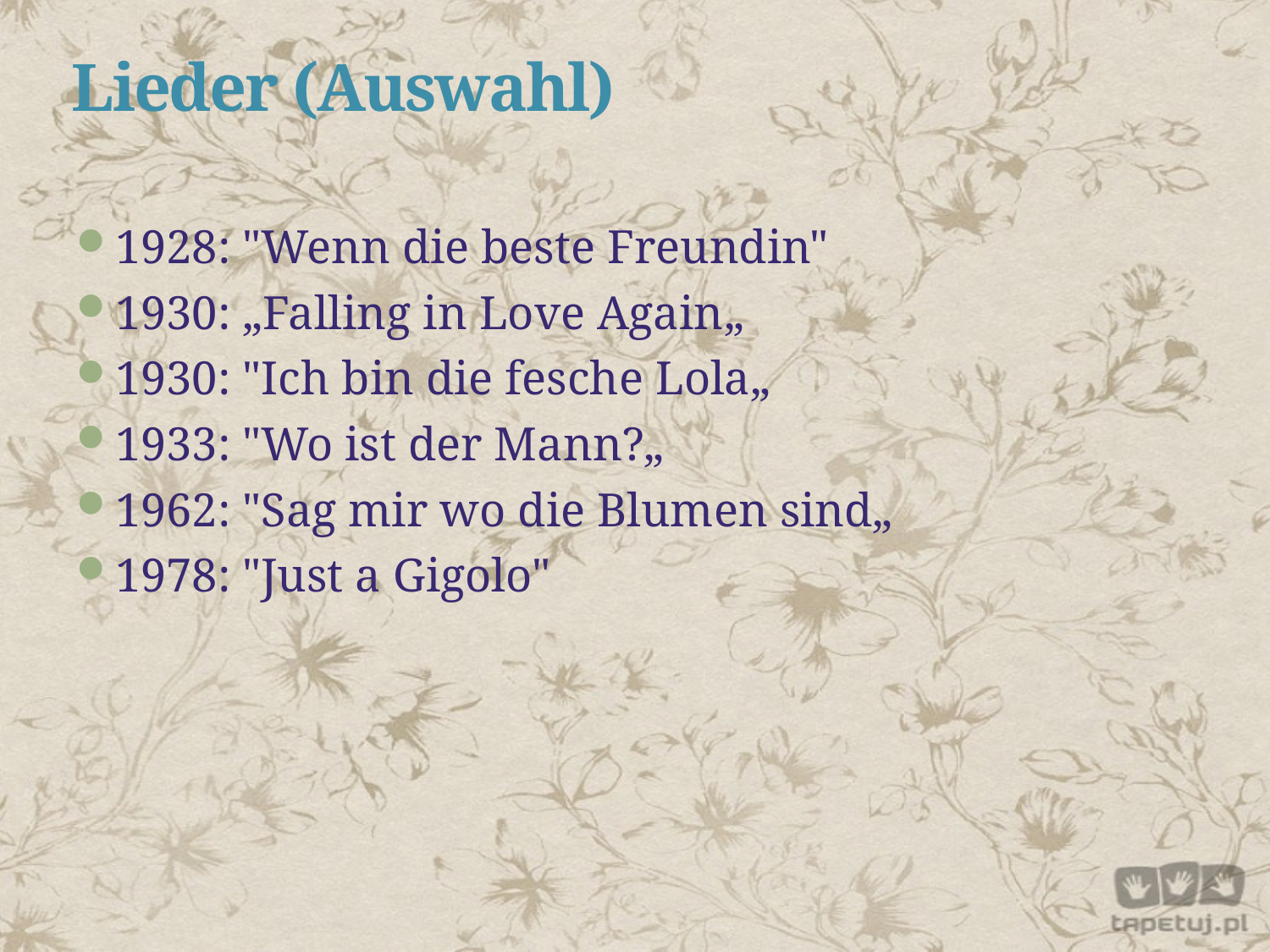

# Lieder (Auswahl)
1928: "Wenn die beste Freundin"
1930: „Falling in Love Again„
1930: "Ich bin die fesche Lola„
1933: "Wo ist der Mann?„
1962: "Sag mir wo die Blumen sind„
1978: "Just a Gigolo"